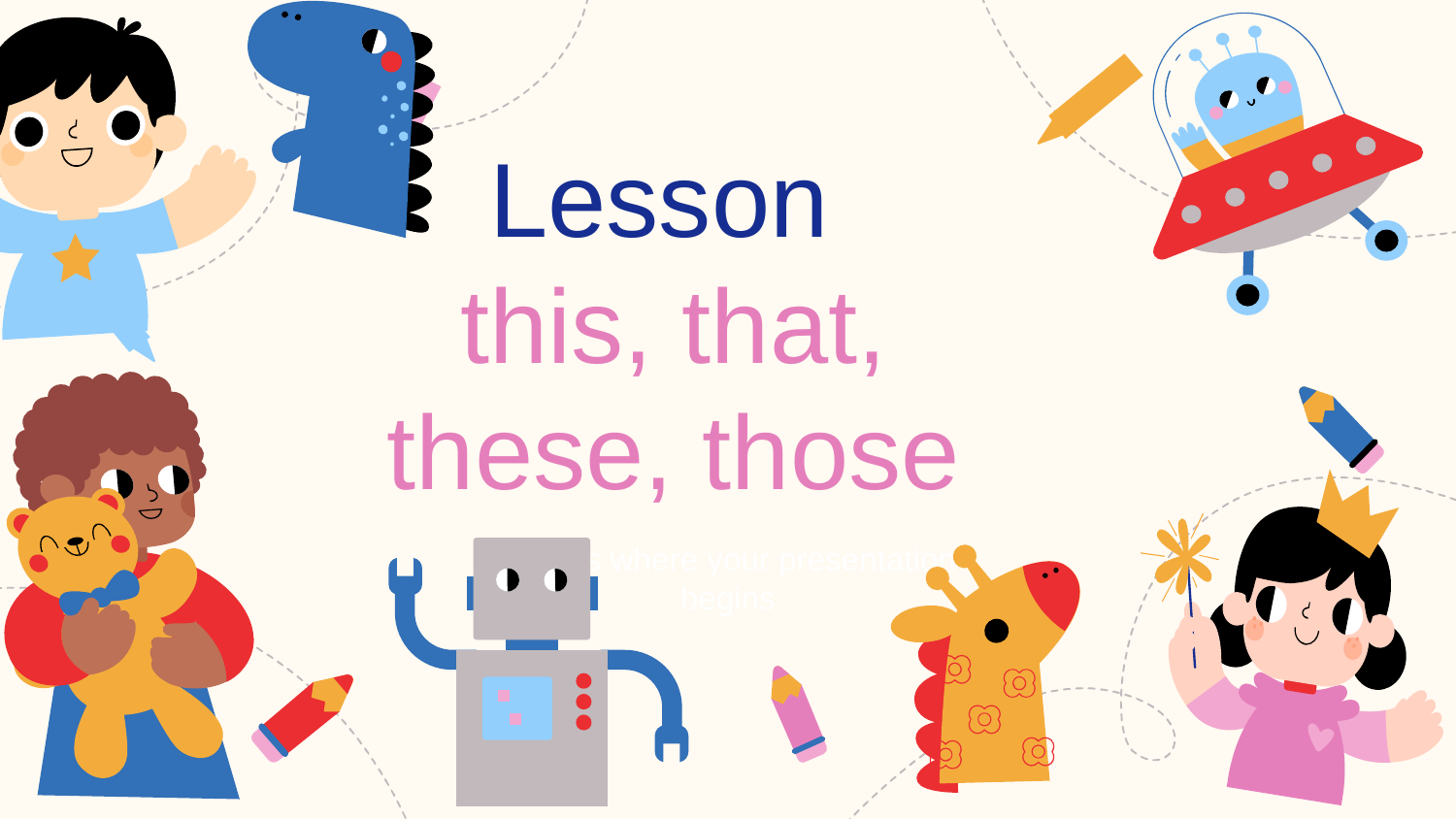

# Lesson this, that, these, those

Here is where your presentation begins